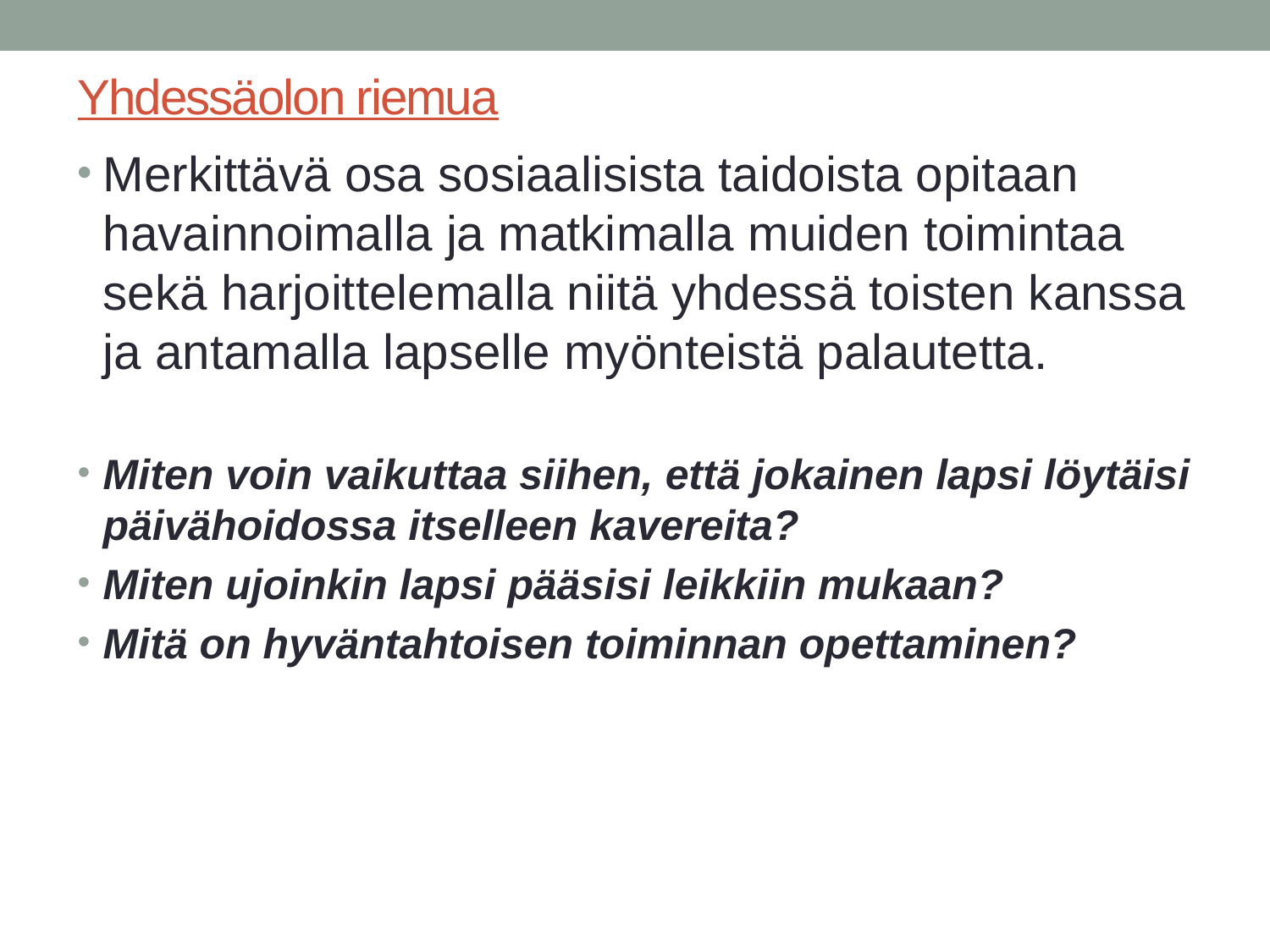

# Yhdessäolon riemua
Merkittävä osa sosiaalisista taidoista opitaan havainnoimalla ja matkimalla muiden toimintaa sekä harjoittelemalla niitä yhdessä toisten kanssa ja antamalla lapselle myönteistä palautetta.

Miten voin vaikuttaa siihen, että jokainen lapsi löytäisi päivähoidossa itselleen kavereita?
Miten ujoinkin lapsi pääsisi leikkiin mukaan?
Mitä on hyväntahtoisen toiminnan opettaminen?